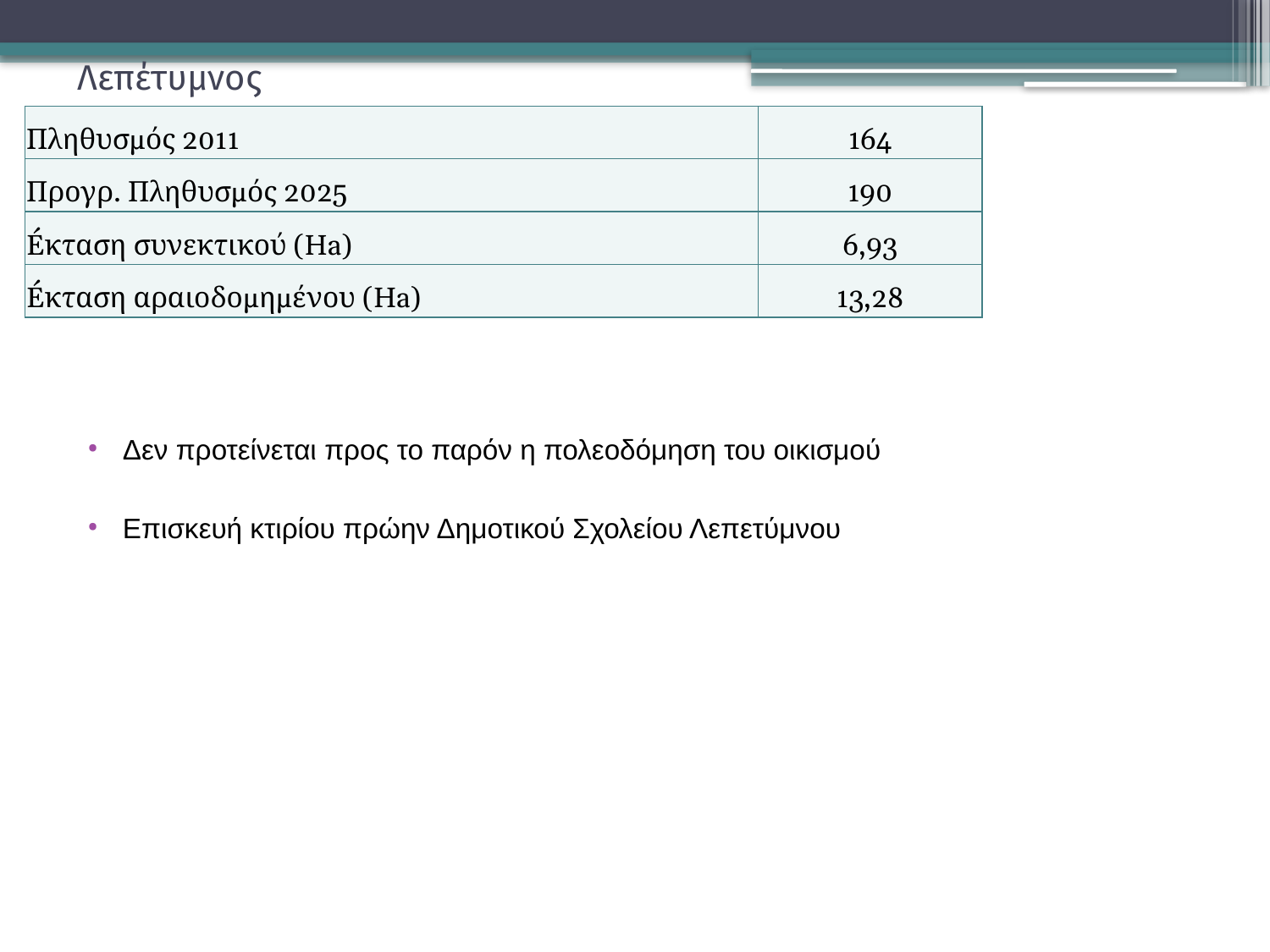

# Λεπέτυμνος
| Πληθυσμός 2011 | 164 |
| --- | --- |
| Προγρ. Πληθυσμός 2025 | 190 |
| Έκταση συνεκτικού (Ha) | 6,93 |
| Έκταση αραιοδομημένου (Ha) | 13,28 |

Δεν προτείνεται προς το παρόν η πολεοδόμηση του οικισμού

Επισκευή κτιρίου πρώην Δημοτικού Σχολείου Λεπετύμνου